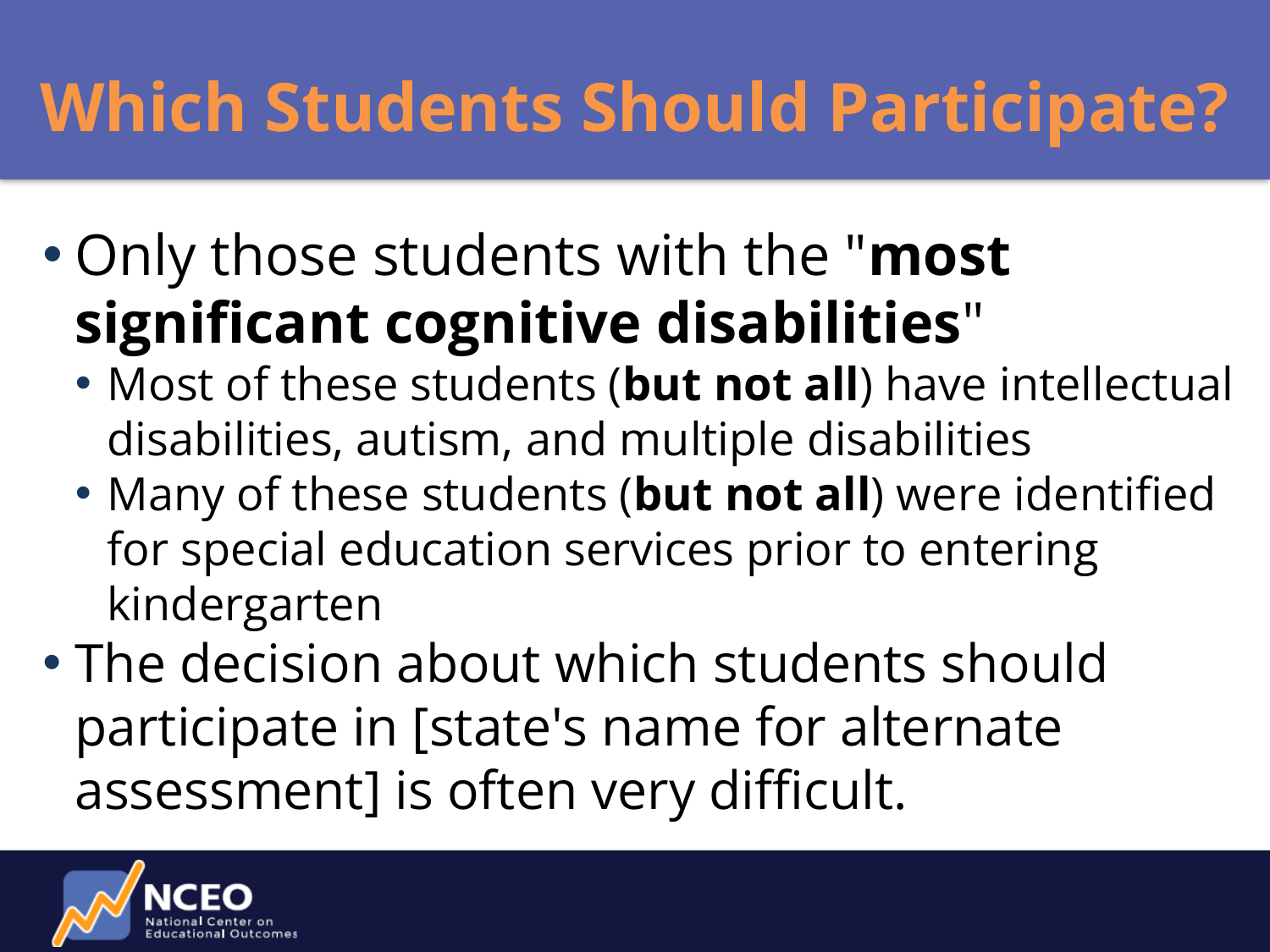

Which Students Should Participate?
Only those students with the "most significant cognitive disabilities"
Most of these students (but not all) have intellectual disabilities, autism, and multiple disabilities
Many of these students (but not all) were identified for special education services prior to entering kindergarten
The decision about which students should participate in [state's name for alternate assessment] is often very difficult.